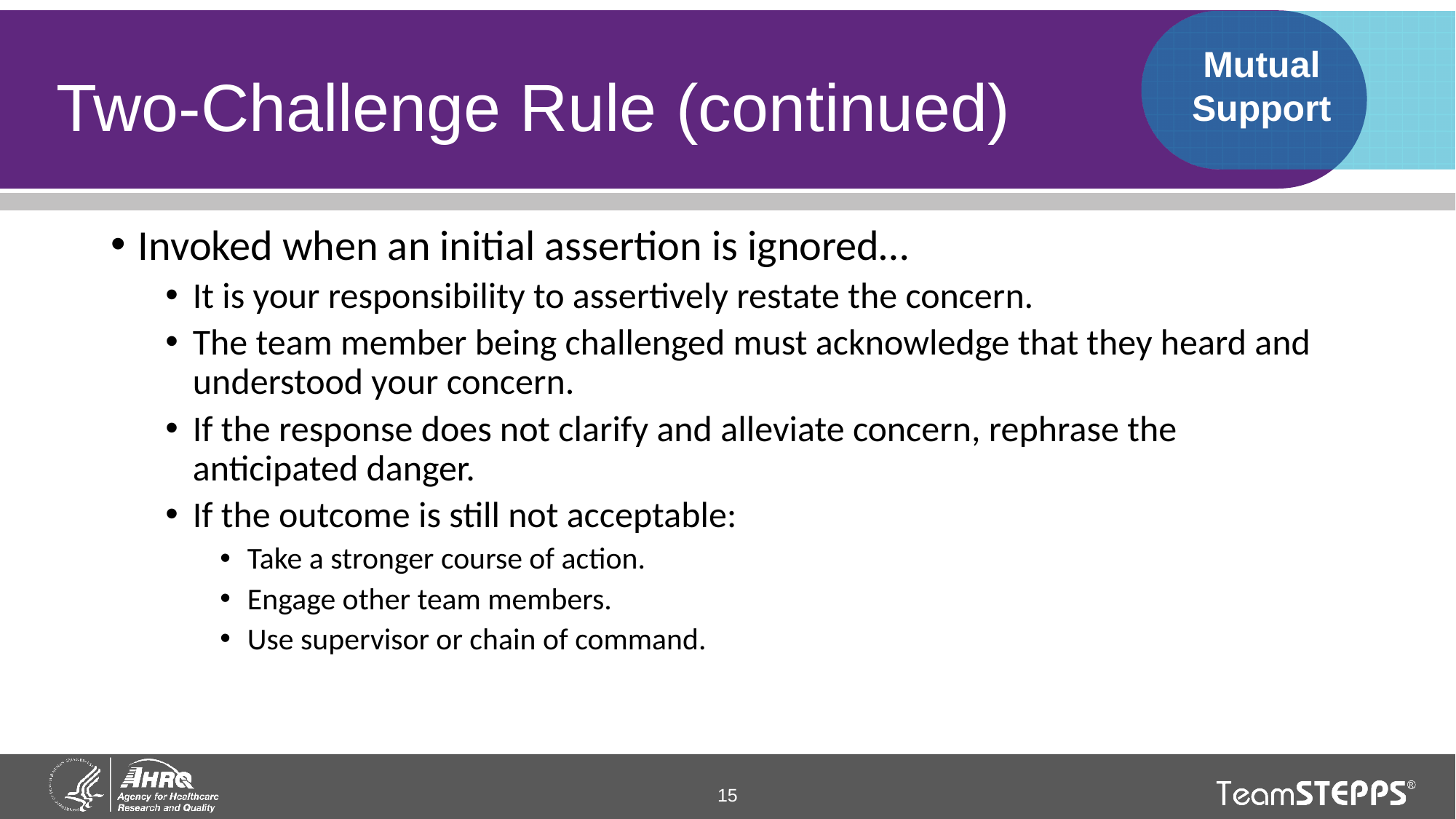

# Two-Challenge Rule (continued)
Mutual Support
Invoked when an initial assertion is ignored…
It is your responsibility to assertively restate the concern.
The team member being challenged must acknowledge that they heard and understood your concern.
If the response does not clarify and alleviate concern, rephrase the anticipated danger.
If the outcome is still not acceptable:
Take a stronger course of action.
Engage other team members.
Use supervisor or chain of command.
15